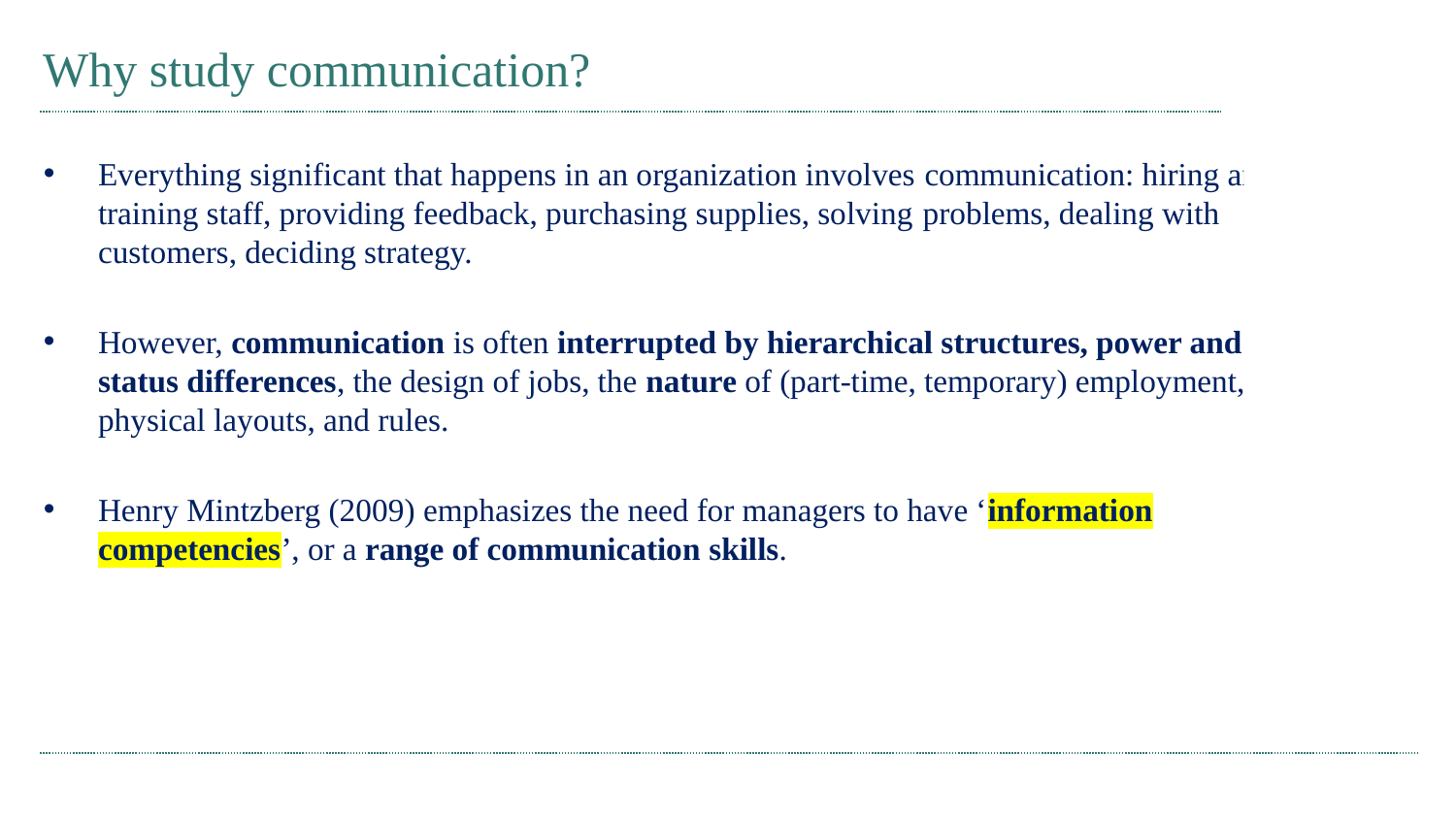

# Why study communication?
Everything significant that happens in an organization involves communication: hiring and training staff, providing feedback, purchasing supplies, solving problems, dealing with customers, deciding strategy.

However, communication is often interrupted by hierarchical structures, power and status differences, the design of jobs, the nature of (part-time, temporary) employment, physical layouts, and rules.

Henry Mintzberg (2009) emphasizes the need for managers to have ‘information competencies’, or a range of communication skills.